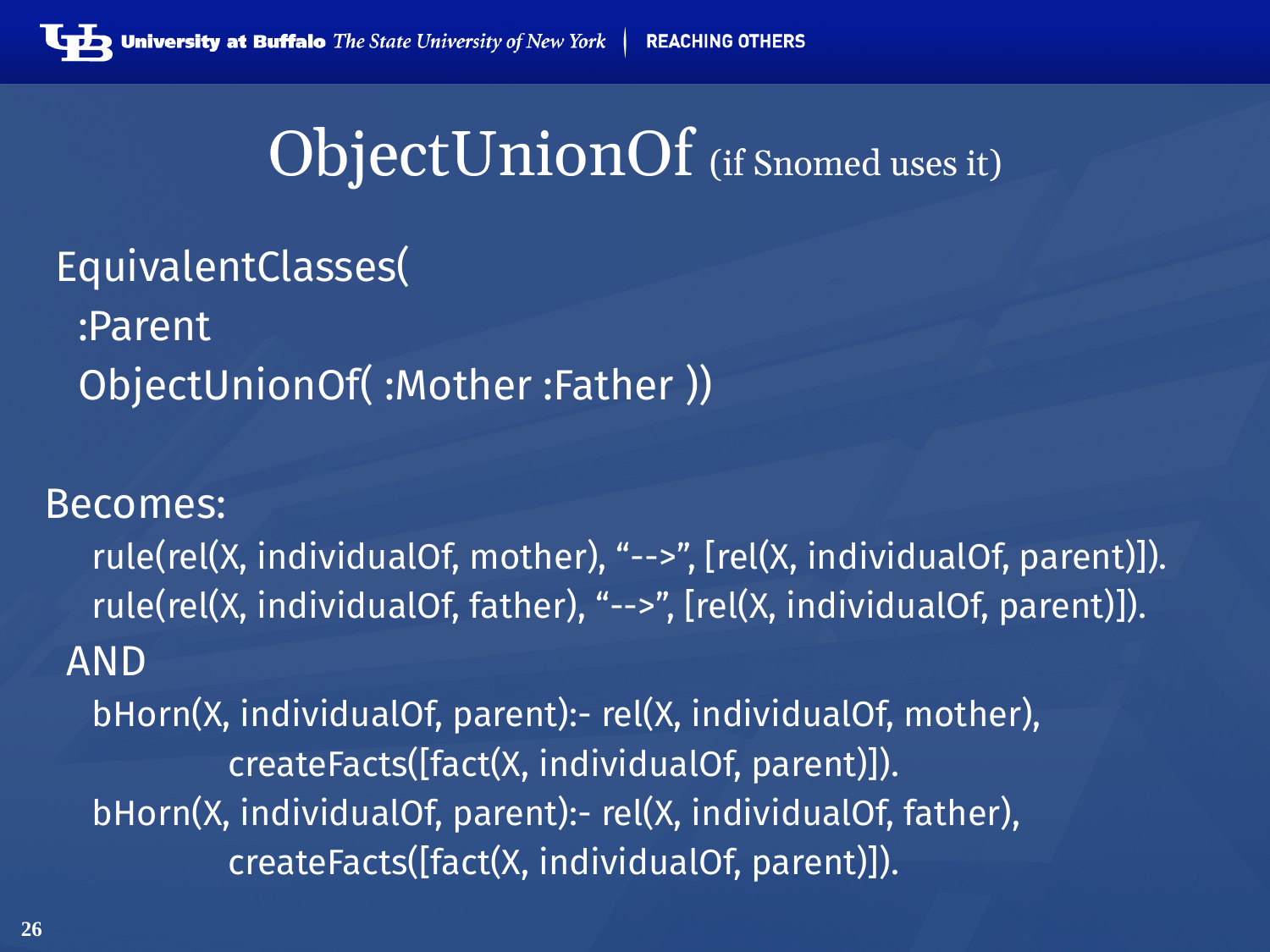

# ObjectUnionOf (if Snomed uses it)
 EquivalentClasses(
   :Parent
   ObjectUnionOf( :Mother :Father ))

Becomes:
	rule(rel(X, individualOf, mother), “-->”, [rel(X, individualOf, parent)]).
	rule(rel(X, individualOf, father), “-->”, [rel(X, individualOf, parent)]).
  AND
	bHorn(X, individualOf, parent):- rel(X, individualOf, mother),
		 createFacts([fact(X, individualOf, parent)]).
	bHorn(X, individualOf, parent):- rel(X, individualOf, father),
		 createFacts([fact(X, individualOf, parent)]).

26